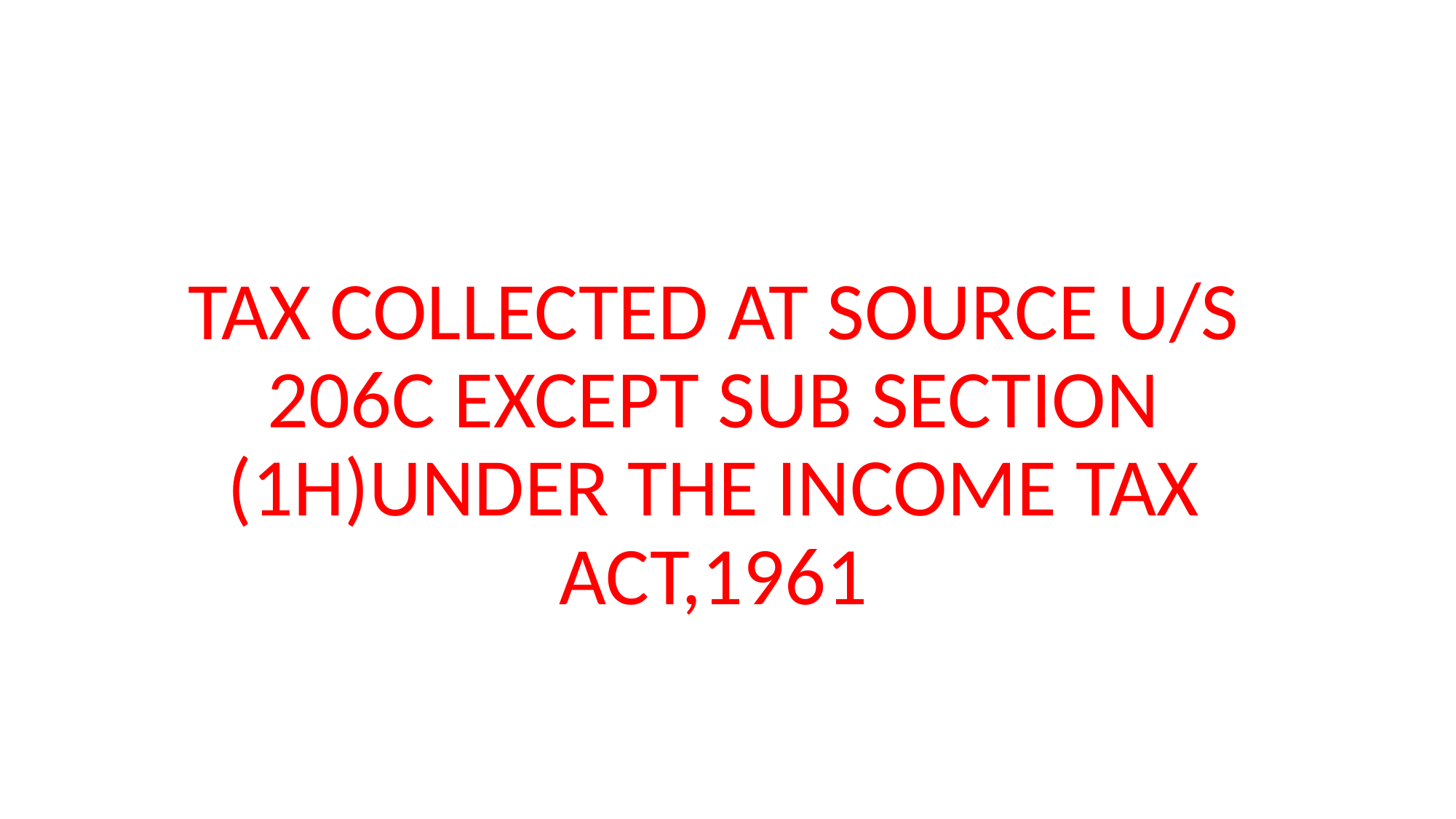

# TAX COLLECTED AT SOURCE U/S 206C EXCEPT SUB SECTION (1H)UNDER THE INCOME TAX ACT,1961